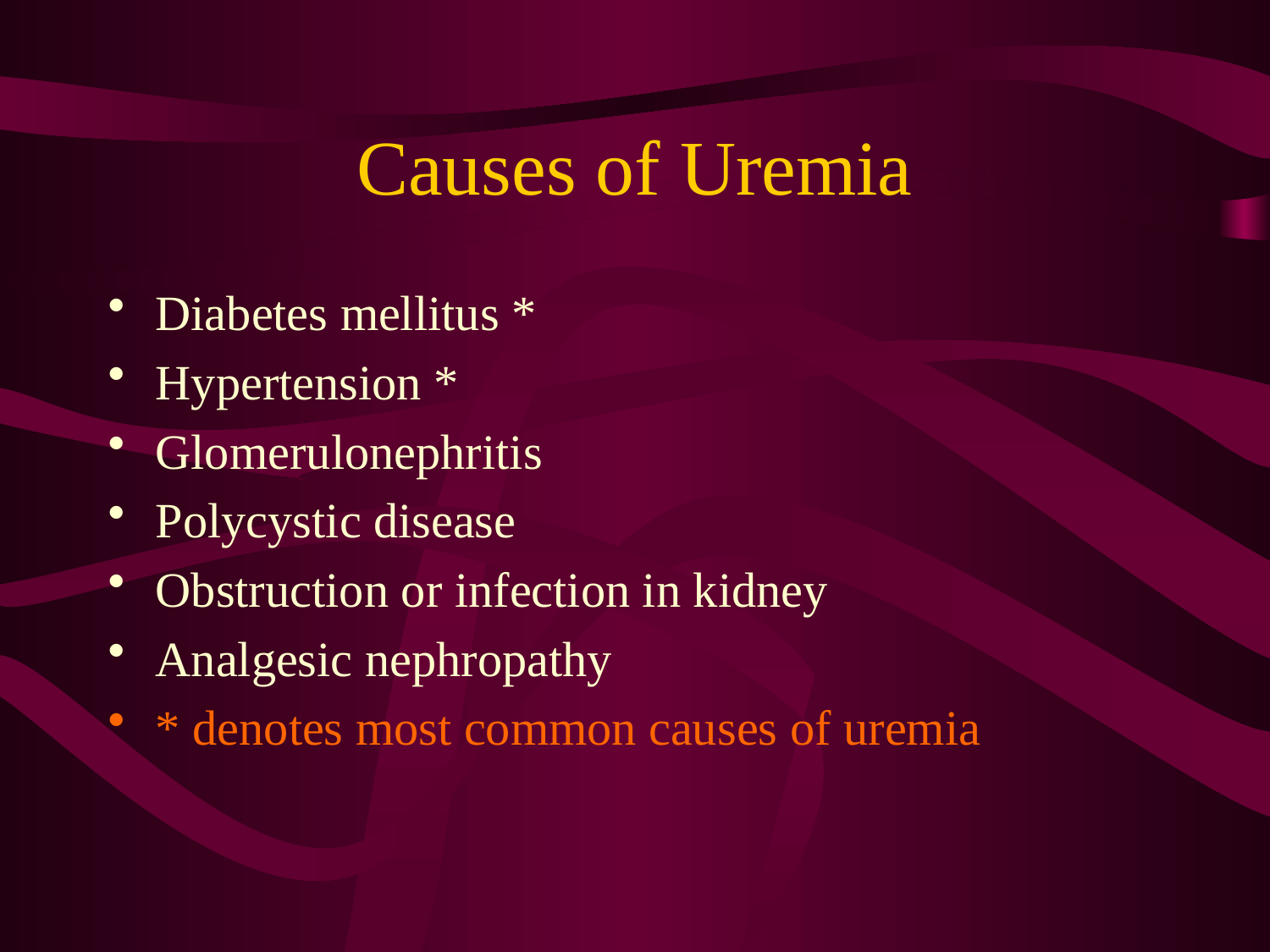

# Causes of Uremia
Diabetes mellitus *
Hypertension *
Glomerulonephritis
Polycystic disease
Obstruction or infection in kidney
Analgesic nephropathy
* denotes most common causes of uremia